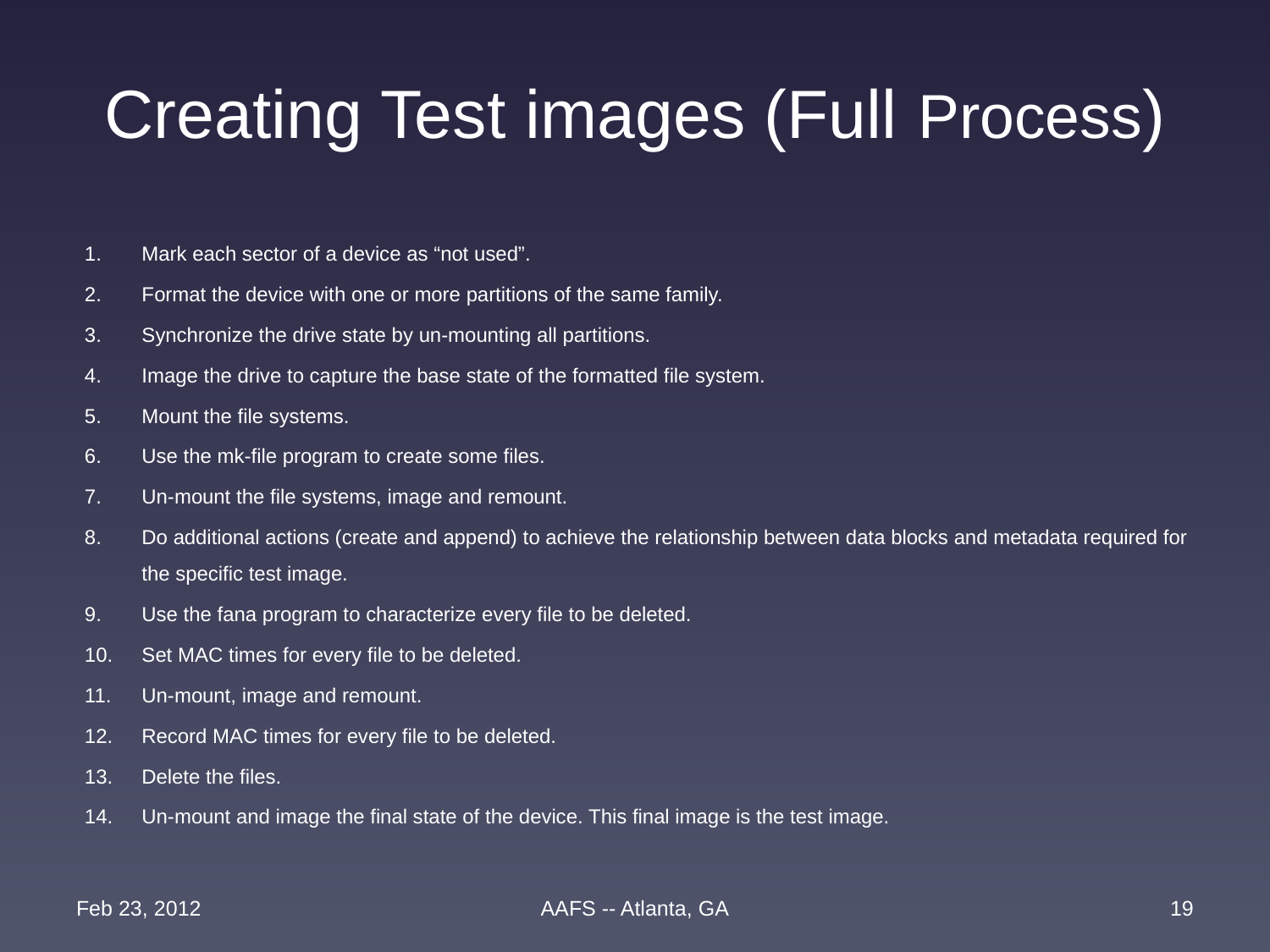

# Creating Test images (Full Process)
Mark each sector of a device as “not used”.
Format the device with one or more partitions of the same family.
Synchronize the drive state by un-mounting all partitions.
Image the drive to capture the base state of the formatted file system.
Mount the file systems.
Use the mk-file program to create some files.
Un-mount the file systems, image and remount.
Do additional actions (create and append) to achieve the relationship between data blocks and metadata required for the specific test image.
Use the fana program to characterize every file to be deleted.
Set MAC times for every file to be deleted.
Un-mount, image and remount.
Record MAC times for every file to be deleted.
Delete the files.
Un-mount and image the final state of the device. This final image is the test image.

Feb 23, 2012
AAFS -- Atlanta, GA
19